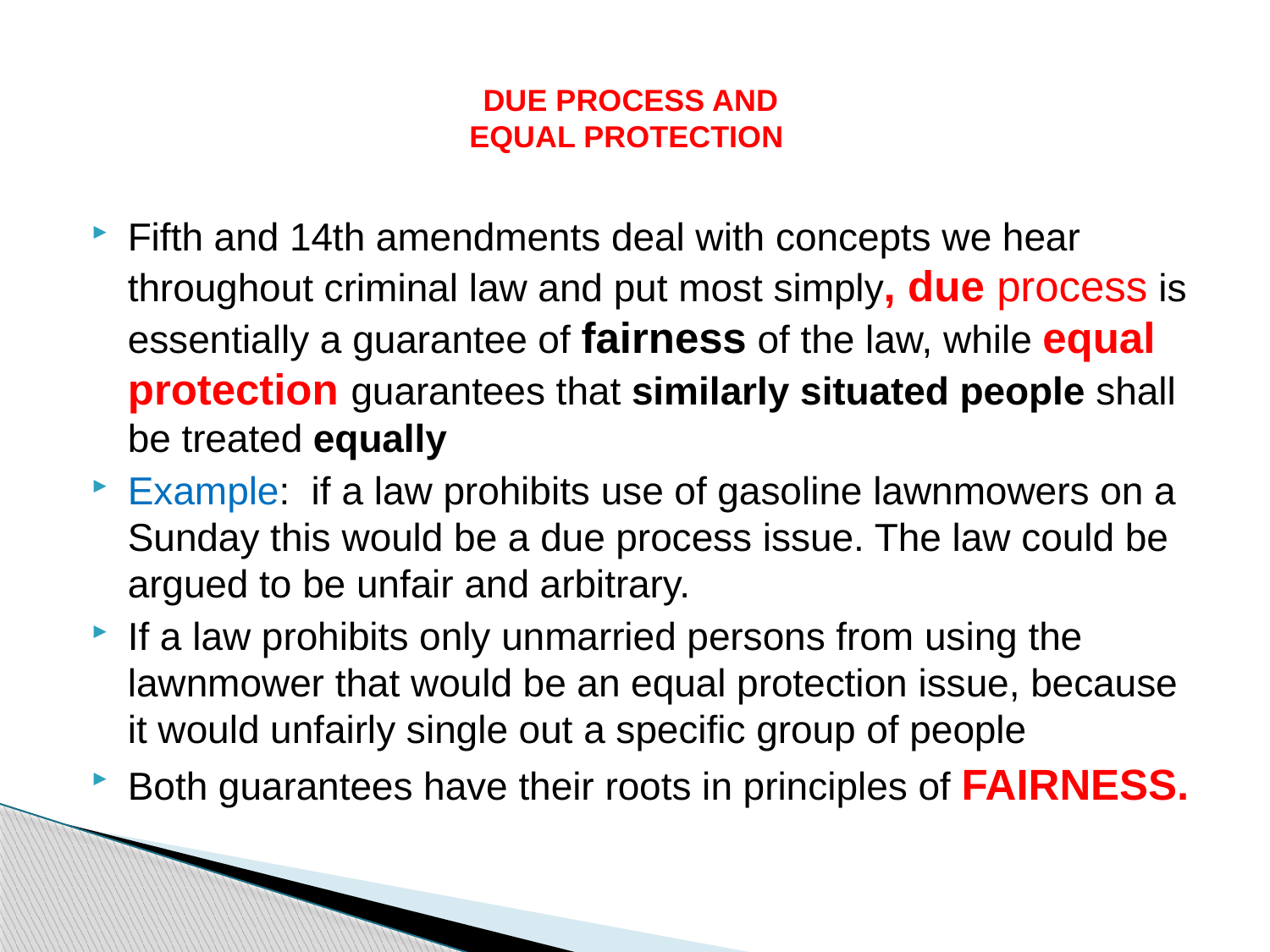

# DUE PROCESS AND EQUAL PROTECTION
Fifth and 14th amendments deal with concepts we hear throughout criminal law and put most simply, due process is essentially a guarantee of fairness of the law, while equal protection guarantees that similarly situated people shall be treated equally
Example:  if a law prohibits use of gasoline lawnmowers on a Sunday this would be a due process issue. The law could be argued to be unfair and arbitrary.
If a law prohibits only unmarried persons from using the lawnmower that would be an equal protection issue, because it would unfairly single out a specific group of people
Both guarantees have their roots in principles of FAIRNESS.